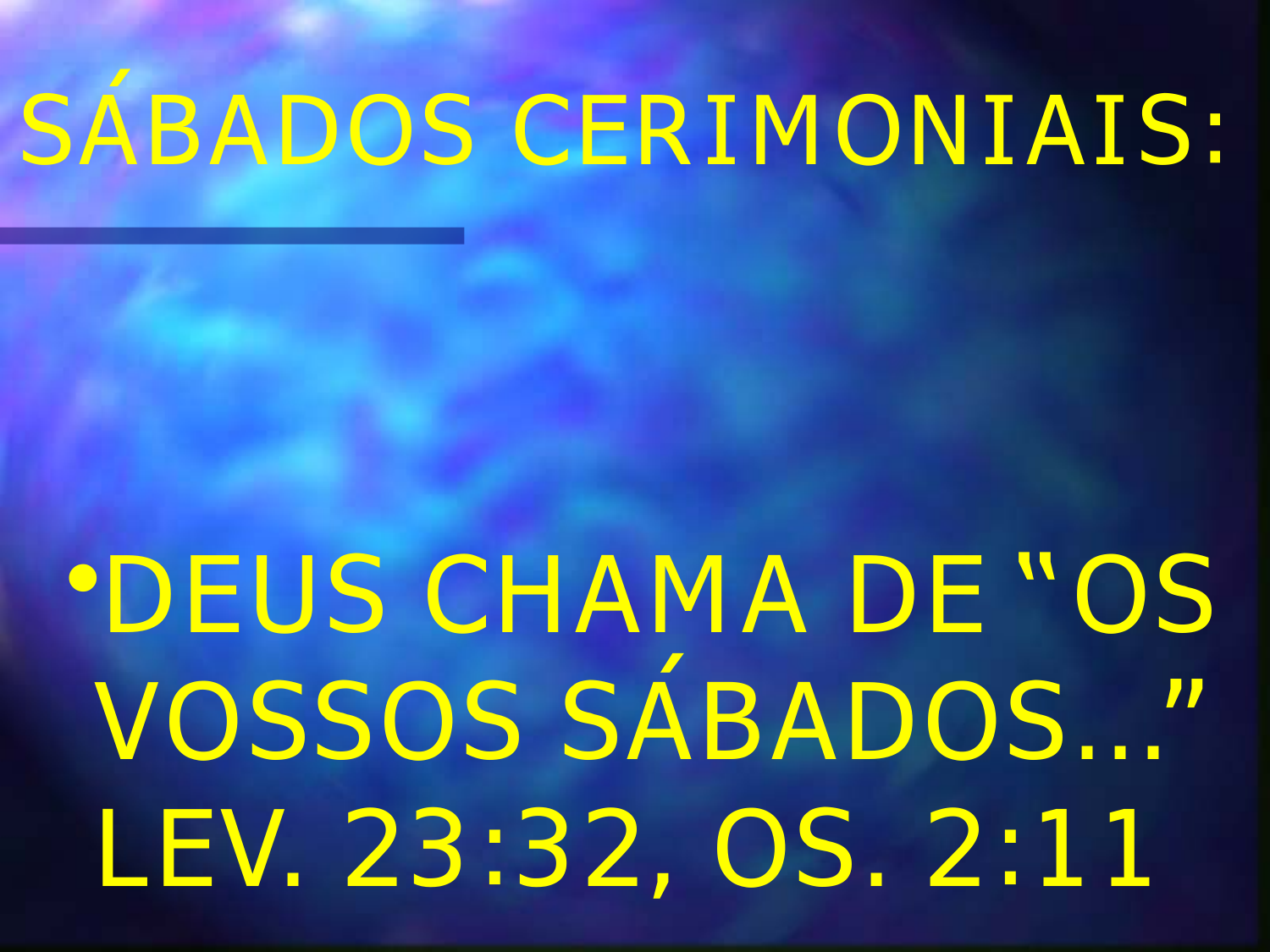

SÁBADOS
                CERIMONIAIS:

DEUS CHAMA DE “OS VOSSOS SÁBADOS...” LEV. 23:32, OS. 2:11